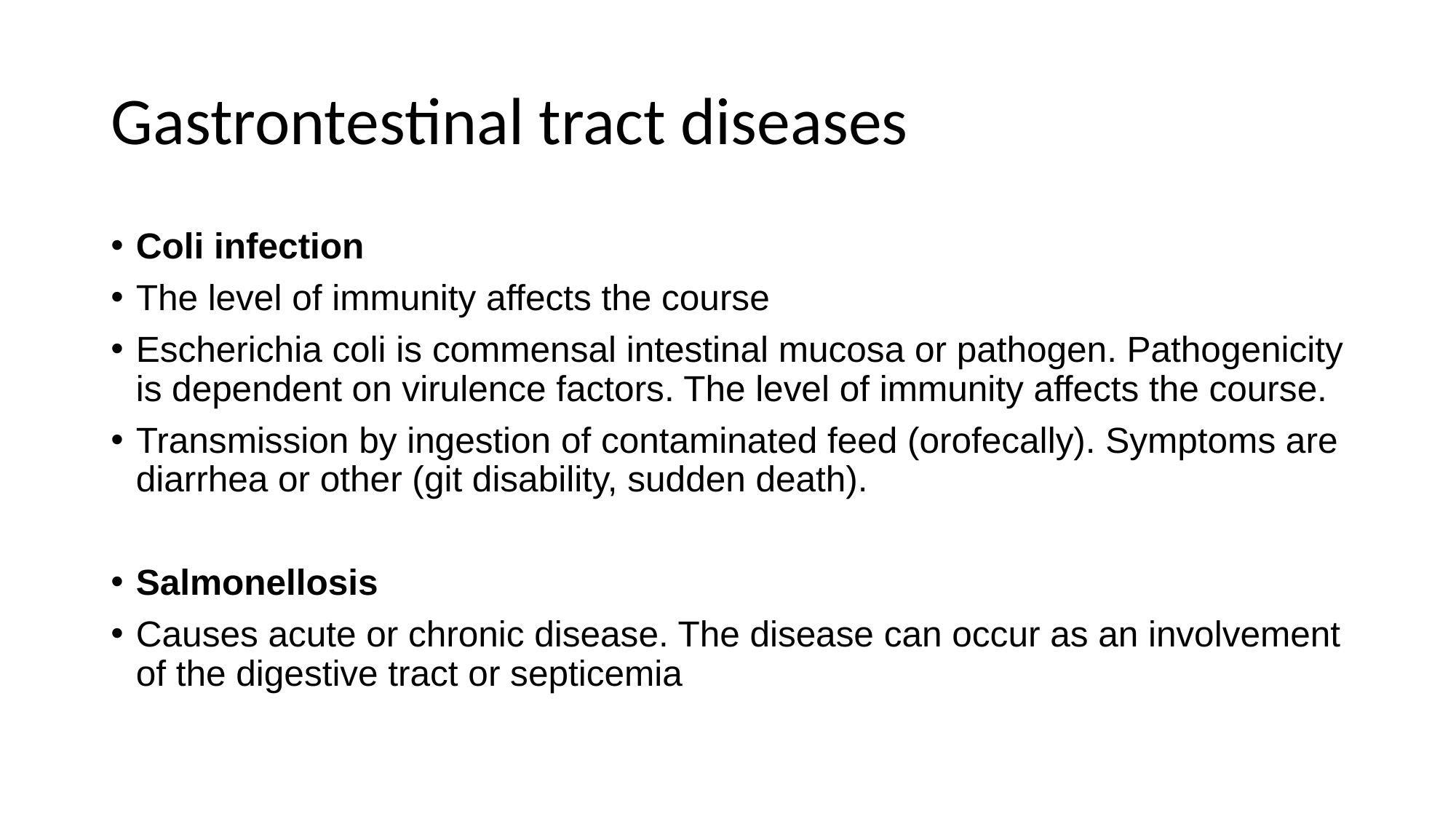

# Gastrontestinal tract diseases
Coli infection
The level of immunity affects the course
Escherichia coli is commensal intestinal mucosa or pathogen. Pathogenicity is dependent on virulence factors. The level of immunity affects the course.
Transmission by ingestion of contaminated feed (orofecally). Symptoms are diarrhea or other (git disability, sudden death).

Salmonellosis
Causes acute or chronic disease. The disease can occur as an involvement of the digestive tract or septicemia